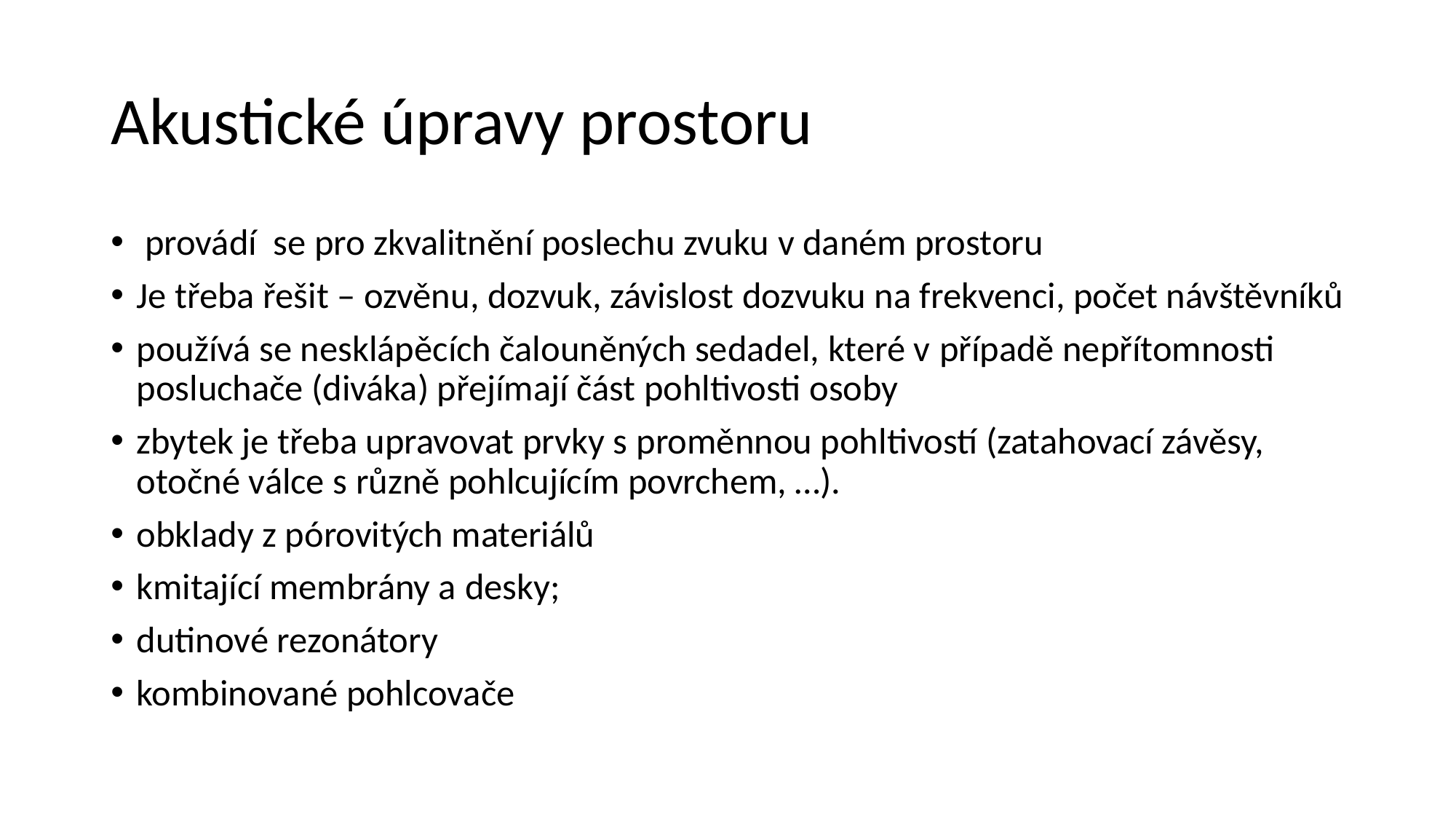

# Akustické úpravy prostoru
 provádí  se pro zkvalitnění poslechu zvuku v daném prostoru
Je třeba řešit – ozvěnu, dozvuk, závislost dozvuku na frekvenci, počet návštěvníků
používá se nesklápěcích čalouněných sedadel, které v případě nepřítomnosti posluchače (diváka) přejímají část pohltivosti osoby
zbytek je třeba upravovat prvky s proměnnou pohltivostí (zatahovací závěsy, otočné válce s různě pohlcujícím povrchem, …).
obklady z pórovitých materiálů
kmitající membrány a desky;
dutinové rezonátory
kombinované pohlcovače